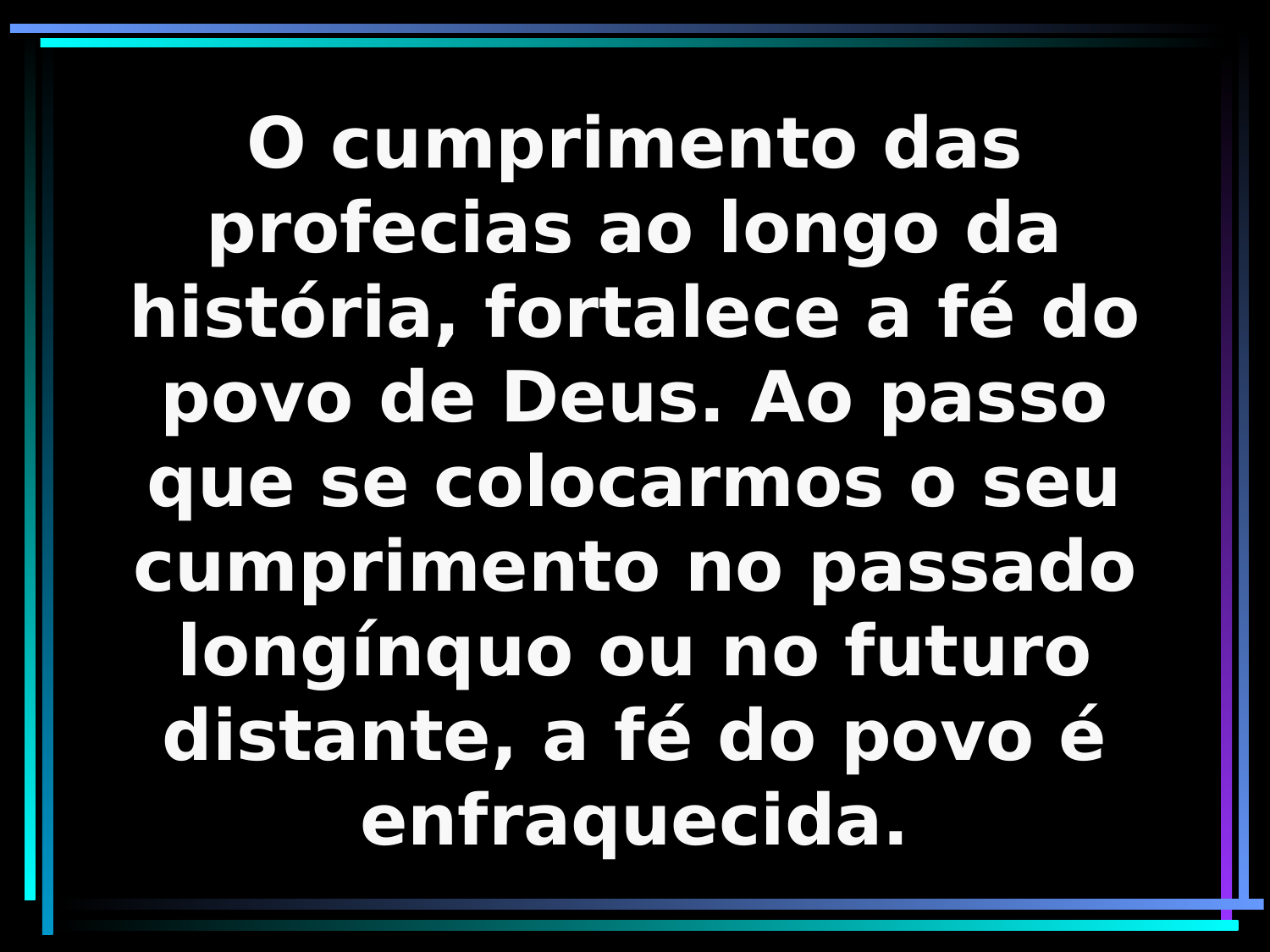

O cumprimento das profecias ao longo da história, fortalece a fé do povo de Deus. Ao passo que se colocarmos o seu cumprimento no passado longínquo ou no futuro distante, a fé do povo é enfraquecida.